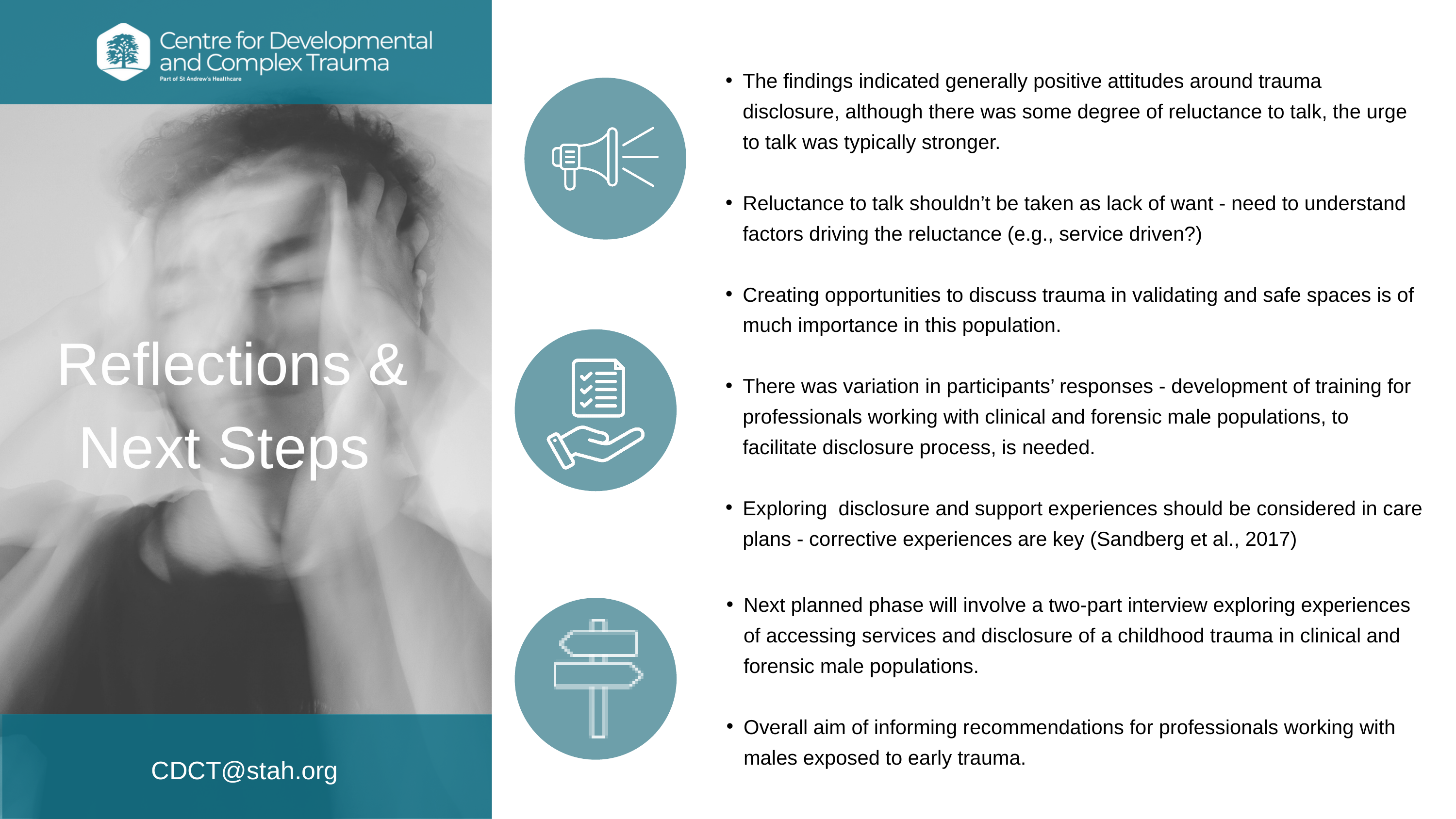

The findings indicated generally positive attitudes around trauma disclosure, although there was some degree of reluctance to talk, the urge to talk was typically stronger.

Reluctance to talk shouldn’t be taken as lack of want - need to understand factors driving the reluctance (e.g., service driven?)

Creating opportunities to discuss trauma in validating and safe spaces is of much importance in this population.

There was variation in participants’ responses - development of training for professionals working with clinical and forensic male populations, to facilitate disclosure process, is needed.

Exploring  disclosure and support experiences should be considered in care plans - corrective experiences are key (Sandberg et al., 2017)

Reflections & Next Steps

Next planned phase will involve a two-part interview exploring experiences of accessing services and disclosure of a childhood trauma in clinical and forensic male populations.

Overall aim of informing recommendations for professionals working with males exposed to early trauma.

CDCT@stah.org